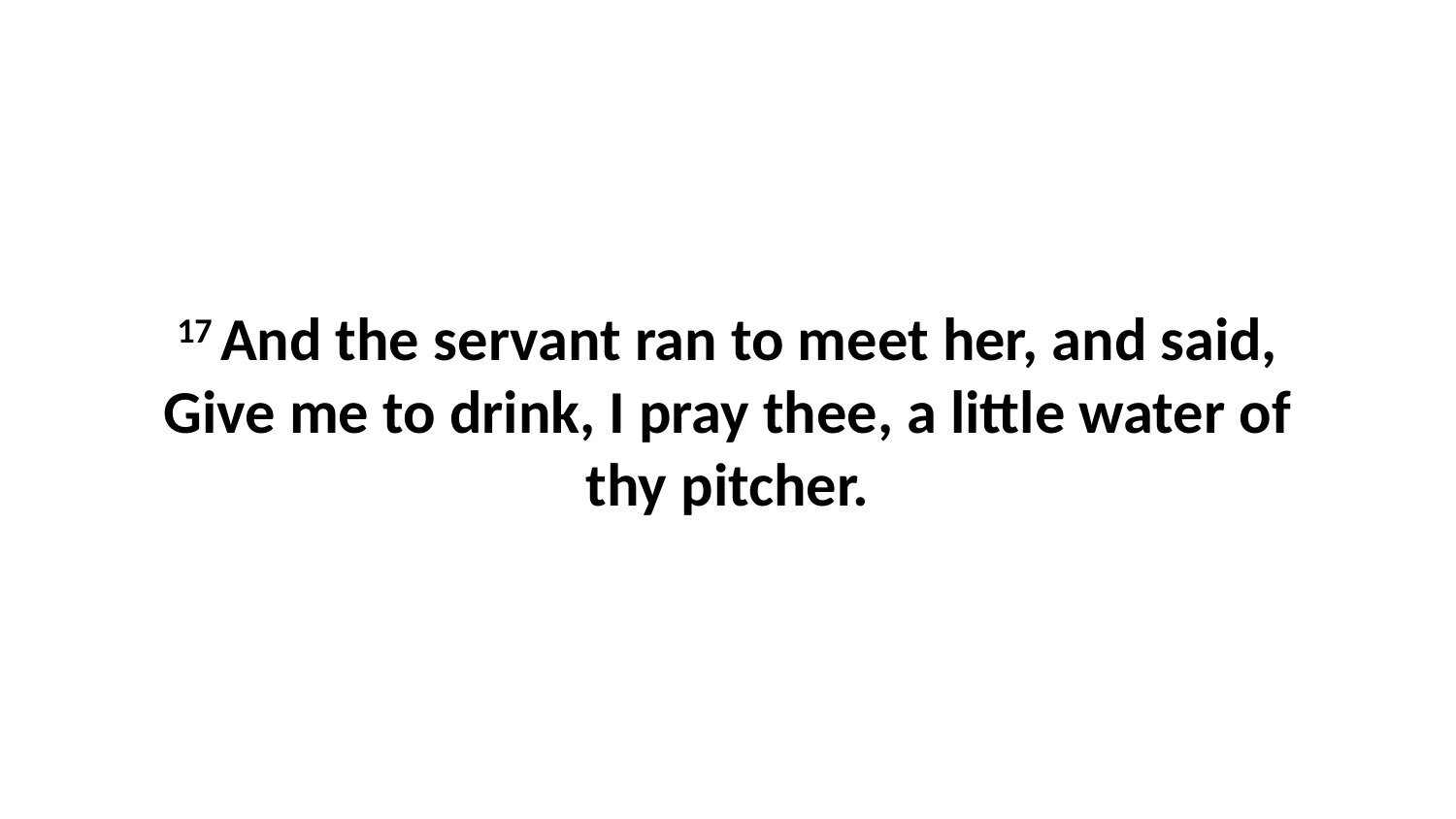

17 And the servant ran to meet her, and said, Give me to drink, I pray thee, a little water of thy pitcher.